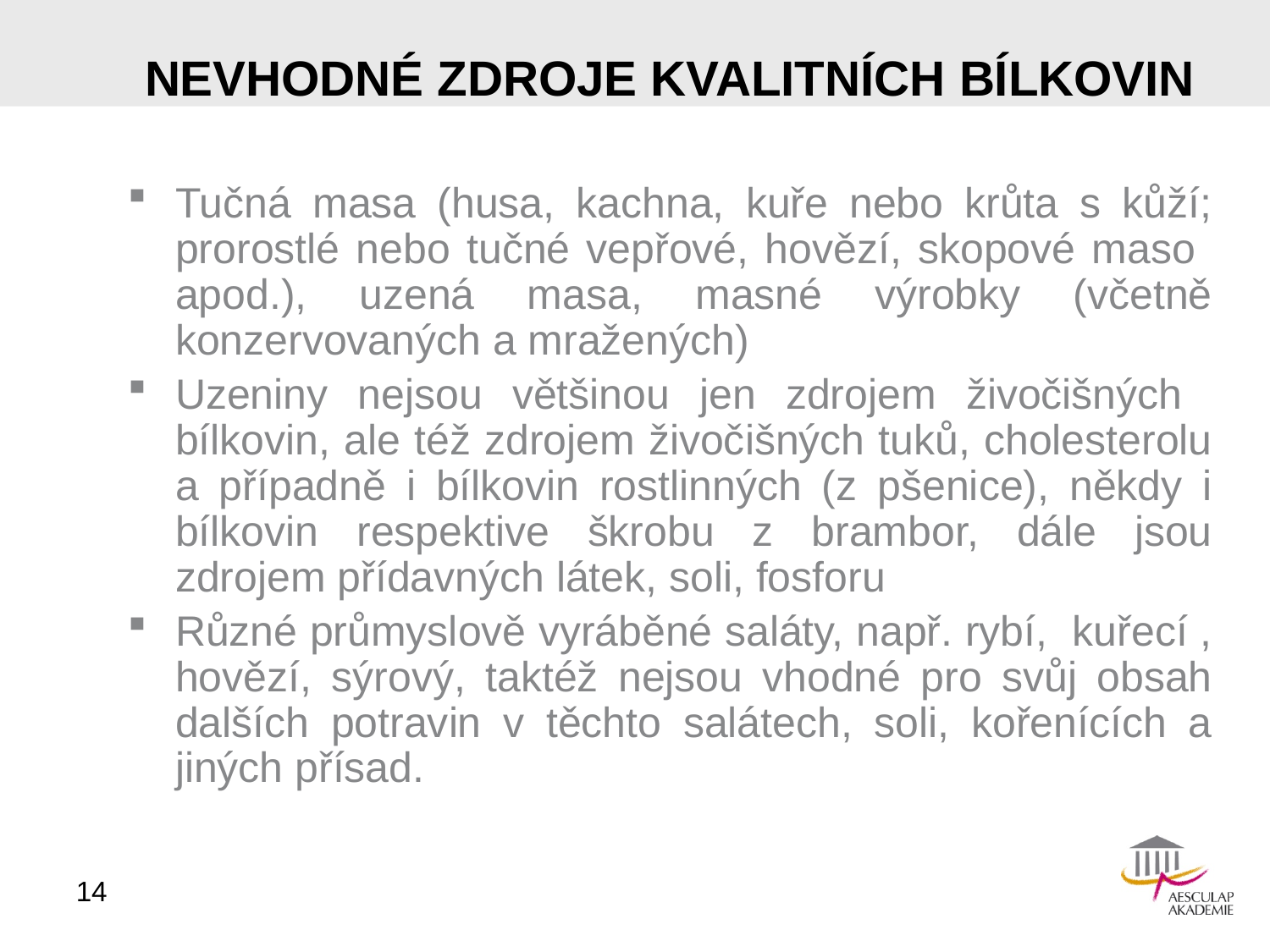

# Nevhodné zdroje kvalitních bílkovin
Tučná masa (husa, kachna, kuře nebo krůta s kůží; prorostlé nebo tučné vepřové, hovězí, skopové maso  apod.), uzená masa, masné výrobky (včetně konzervovaných a mražených)
Uzeniny nejsou většinou jen zdrojem živočišných  bílkovin, ale též zdrojem živočišných tuků, cholesterolu a případně i bílkovin rostlinných (z pšenice), někdy i bílkovin respektive škrobu z brambor, dále jsou zdrojem přídavných látek, soli, fosforu
Různé průmyslově vyráběné saláty, např. rybí,  kuřecí , hovězí, sýrový, taktéž nejsou vhodné pro svůj obsah dalších potravin v těchto salátech, soli, kořenících a jiných přísad.
14